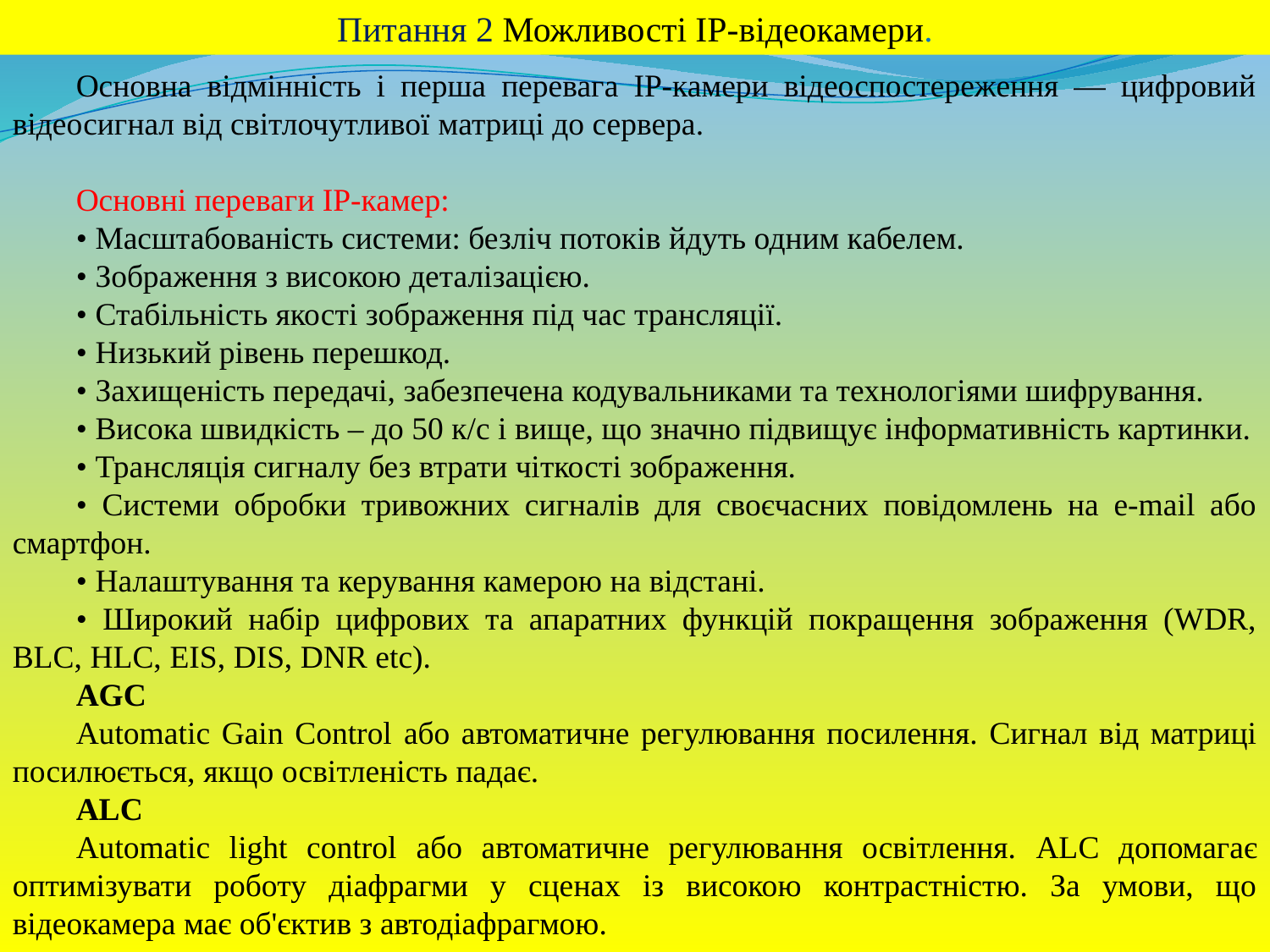

Питання 2 Можливості IP-відеокамери.
Основна відмінність і перша перевага IP-камери відеоспостереження — цифровий відеосигнал від світлочутливої ​​матриці до сервера.

Основні переваги IP-камер:
• Масштабованість системи: безліч потоків йдуть одним кабелем.
• Зображення з високою деталізацією.
• Стабільність якості зображення під час трансляції.
• Низький рівень перешкод.
• Захищеність передачі, забезпечена кодувальниками та технологіями шифрування.
• Висока швидкість – до 50 к/с і вище, що значно підвищує інформативність картинки.
• Трансляція сигналу без втрати чіткості зображення.
• Системи обробки тривожних сигналів для своєчасних повідомлень на e-mail або смартфон.
• Налаштування та керування камерою на відстані.
• Широкий набір цифрових та апаратних функцій покращення зображення (WDR, BLC, HLC, EIS, DIS, DNR etc).
AGC
Automatic Gain Control або автоматичне регулювання посилення. Сигнал від матриці посилюється, якщо освітленість падає.
ALC
Automatic light control або автоматичне регулювання освітлення. ALC допомагає оптимізувати роботу діафрагми у сценах із високою контрастністю. За умови, що відеокамера має об'єктив з автодіафрагмою.